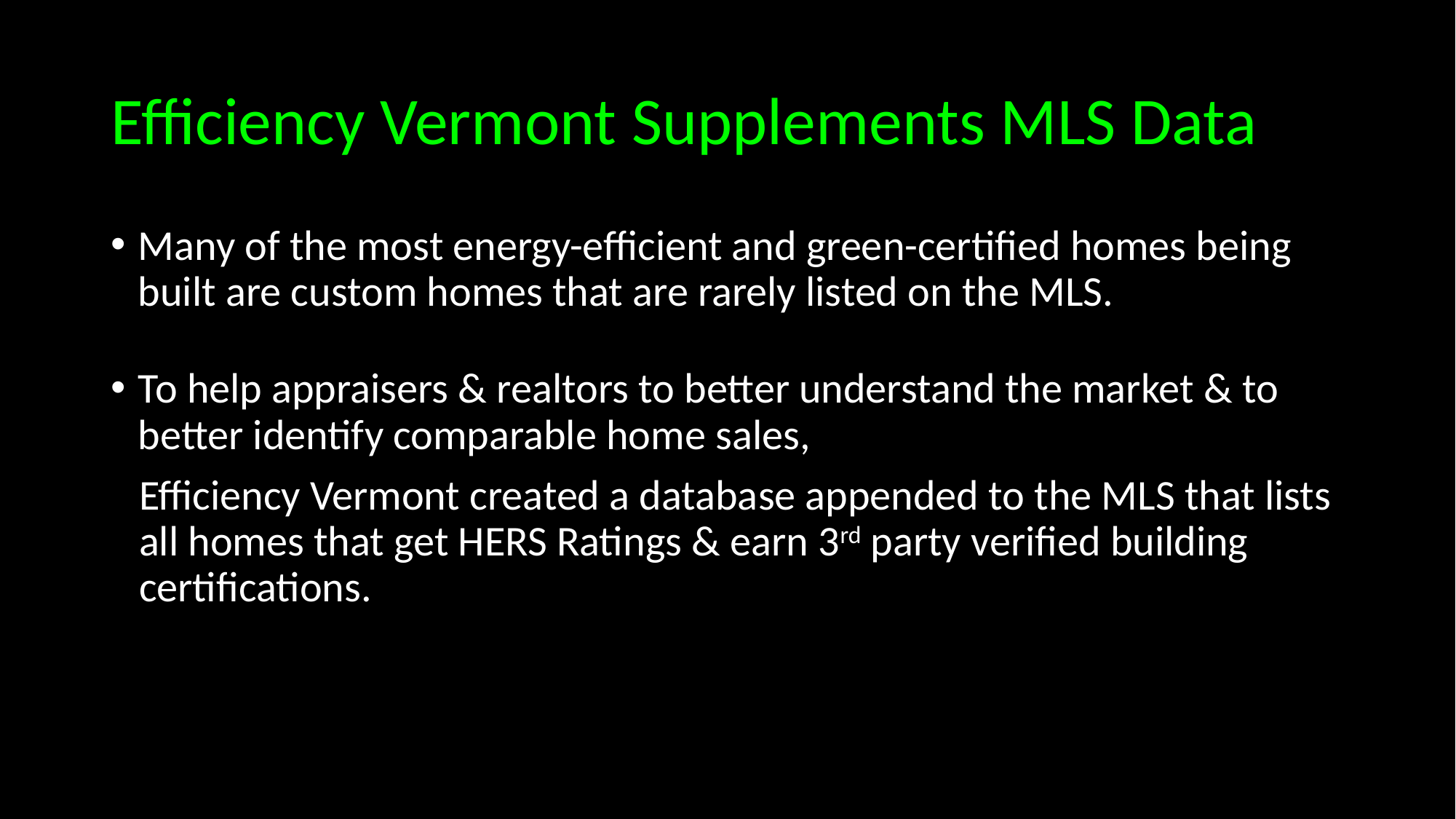

# Efficiency Vermont Supplements MLS Data
Many of the most energy-efficient and green-certified homes being built are custom homes that are rarely listed on the MLS.
To help appraisers & realtors to better understand the market & to better identify comparable home sales,
Efficiency Vermont created a database appended to the MLS that lists all homes that get HERS Ratings & earn 3rd party verified building certifications.